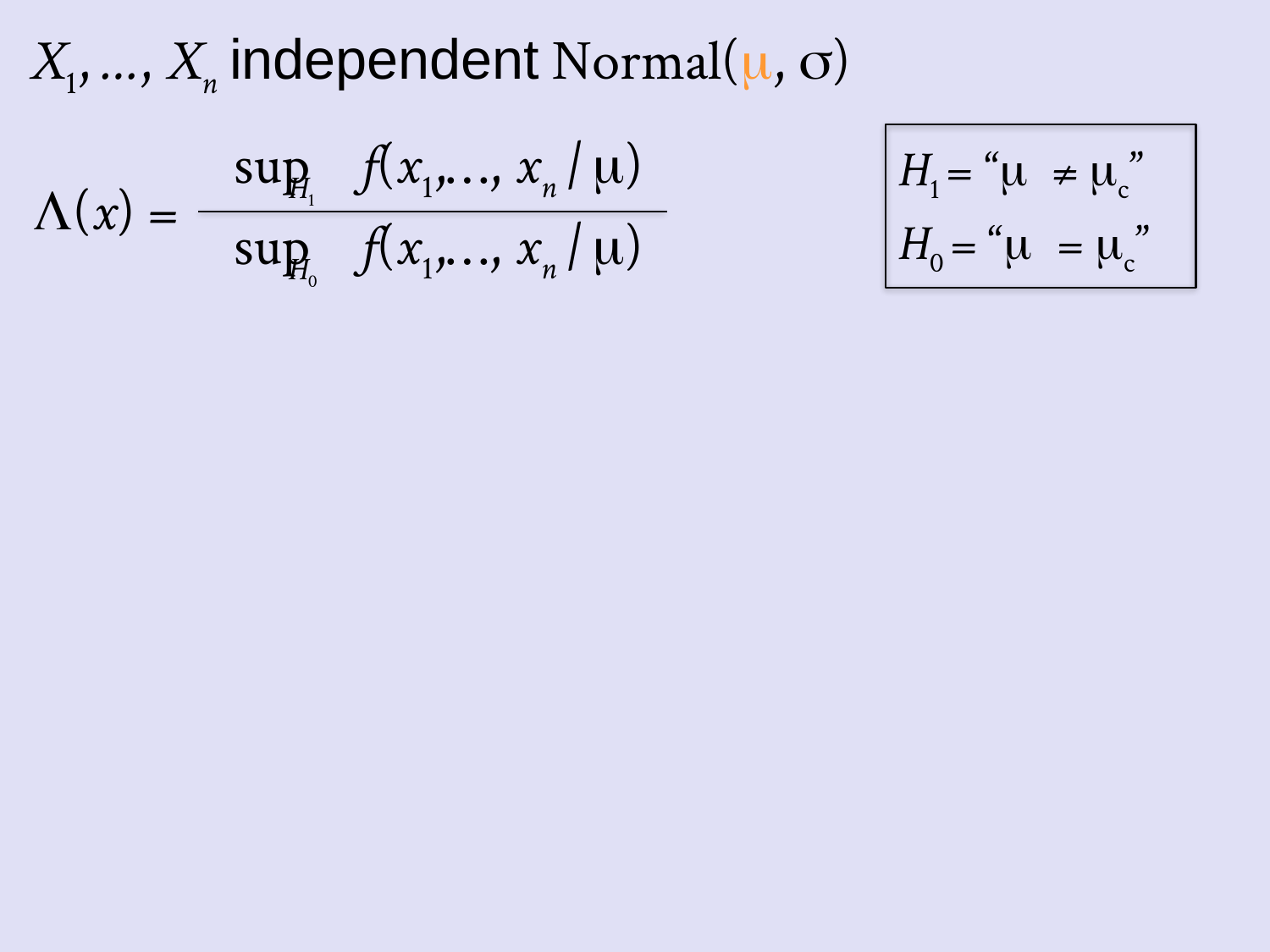

X1, …, Xn independent Normal(μ, σ)
sup    f(x1,…, xn | μ)
 H1

H1 = “μ ≠ μc”
H0 = “μ = μc”
Λ(x) =
sup    f(x1,…, xn | μ)
 H0